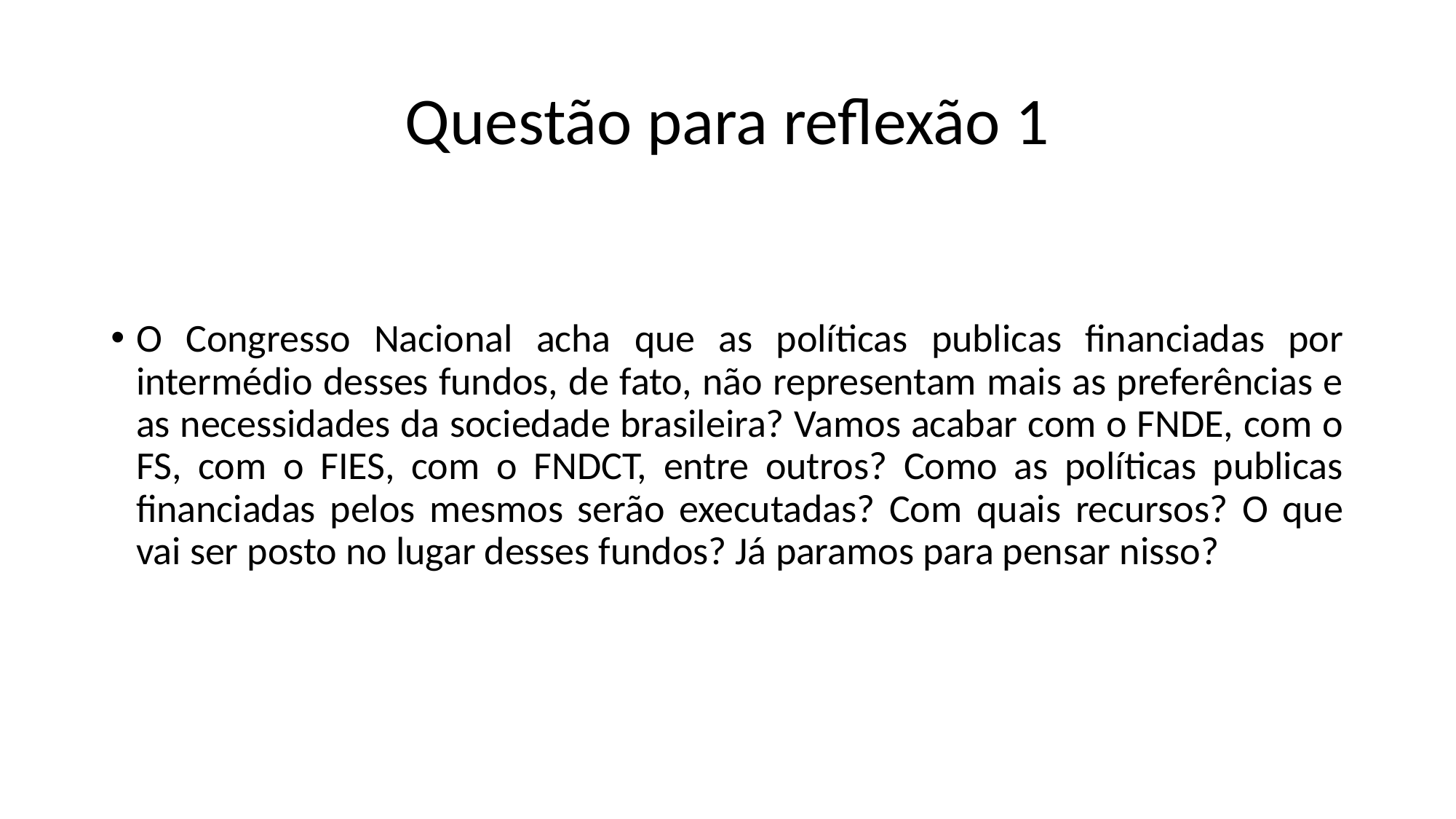

# Questão para reflexão 1
O Congresso Nacional acha que as políticas publicas financiadas por intermédio desses fundos, de fato, não representam mais as preferências e as necessidades da sociedade brasileira? Vamos acabar com o FNDE, com o FS, com o FIES, com o FNDCT, entre outros? Como as políticas publicas financiadas pelos mesmos serão executadas? Com quais recursos? O que vai ser posto no lugar desses fundos? Já paramos para pensar nisso?